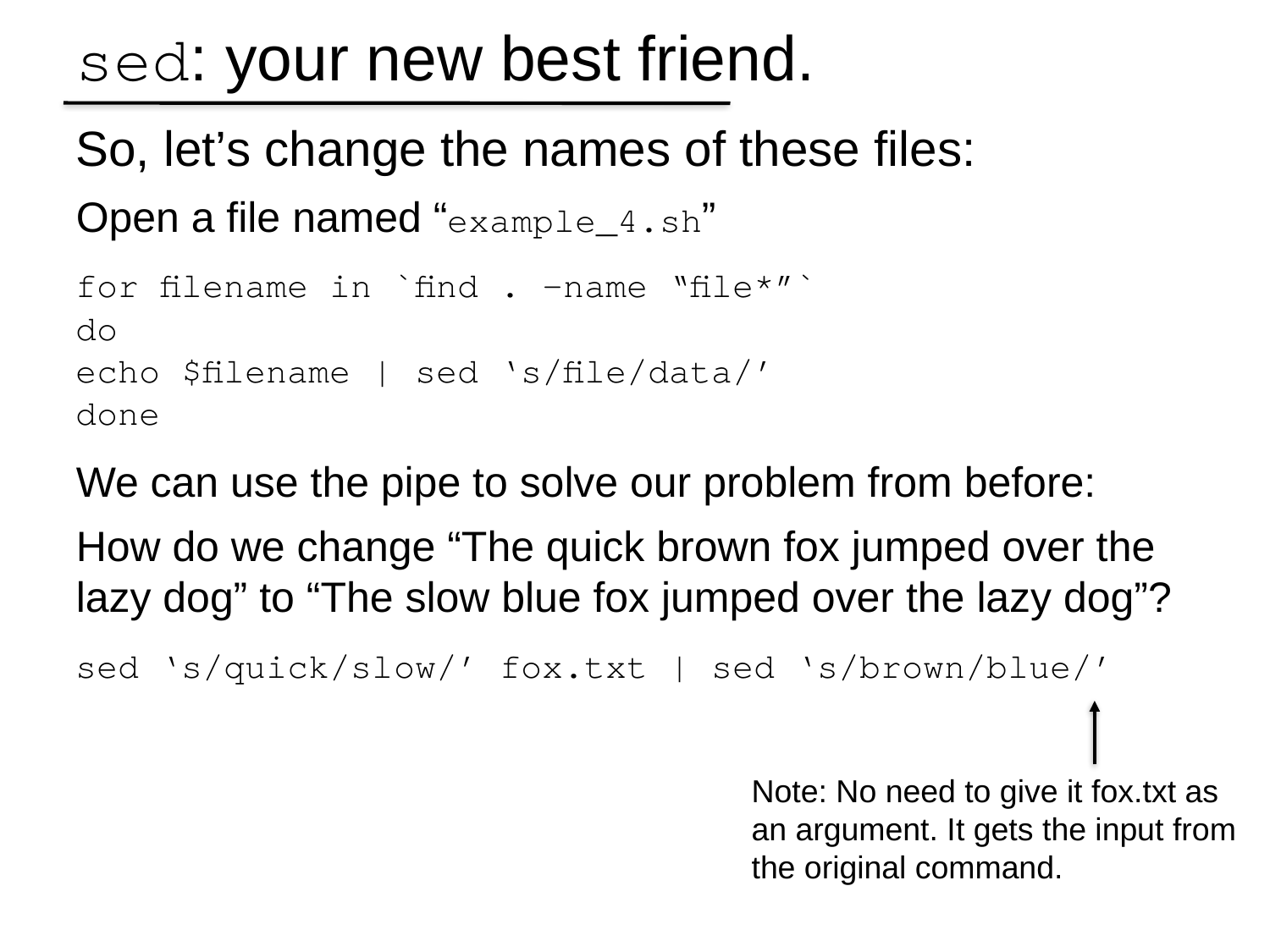

sed: your new best friend.
So, let’s change the names of these files:
Open a file named “example_4.sh”
for filename in `find . –name “file*”`
do
echo $filename | sed ‘s/file/data/’
done
We can use the pipe to solve our problem from before:
How do we change “The quick brown fox jumped over the lazy dog” to “The slow blue fox jumped over the lazy dog”?
sed ‘s/quick/slow/’ fox.txt | sed ‘s/brown/blue/’
Note: No need to give it fox.txt as an argument. It gets the input from the original command.